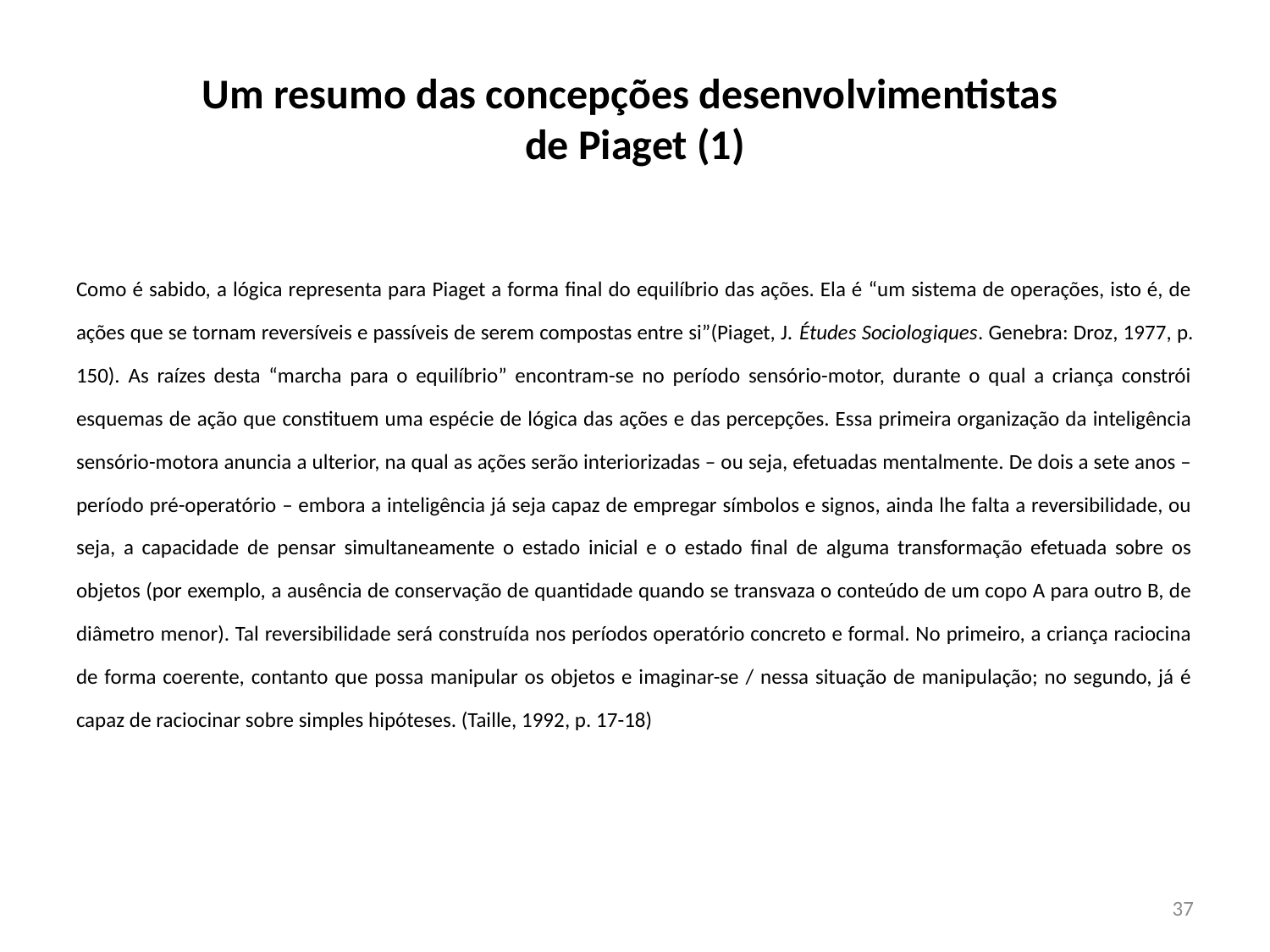

# Um resumo das concepções desenvolvimentistas de Piaget (1)

Como é sabido, a lógica representa para Piaget a forma final do equilíbrio das ações. Ela é “um sistema de operações, isto é, de ações que se tornam reversíveis e passíveis de serem compostas entre si”(Piaget, J. Études Sociologiques. Genebra: Droz, 1977, p. 150). As raízes desta “marcha para o equilíbrio” encontram-se no período sensório-motor, durante o qual a criança constrói esquemas de ação que constituem uma espécie de lógica das ações e das percepções. Essa primeira organização da inteligência sensório-motora anuncia a ulterior, na qual as ações serão interiorizadas – ou seja, efetuadas mentalmente. De dois a sete anos – período pré-operatório – embora a inteligência já seja capaz de empregar símbolos e signos, ainda lhe falta a reversibilidade, ou seja, a capacidade de pensar simultaneamente o estado inicial e o estado final de alguma transformação efetuada sobre os objetos (por exemplo, a ausência de conservação de quantidade quando se transvaza o conteúdo de um copo A para outro B, de diâmetro menor). Tal reversibilidade será construída nos períodos operatório concreto e formal. No primeiro, a criança raciocina de forma coerente, contanto que possa manipular os objetos e imaginar-se / nessa situação de manipulação; no segundo, já é capaz de raciocinar sobre simples hipóteses. (Taille, 1992, p. 17-18)

37